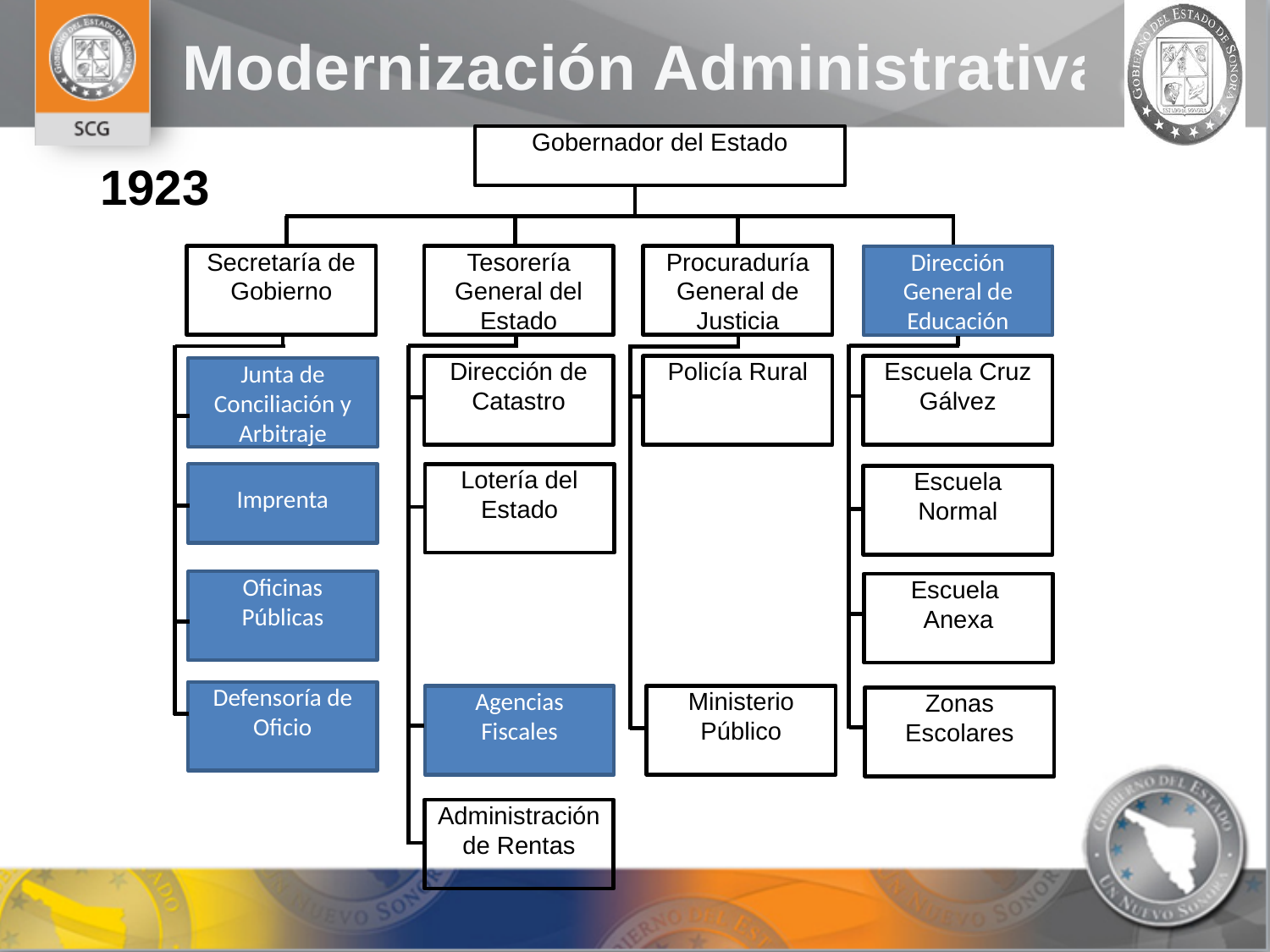

Gobernador del Estado

1923

Secretaría de Gobierno

Tesorería General del Estado
Procuraduría General de Justicia
Dirección General de Educación
Dirección de Catastro

Policía Rural

Escuela Cruz Gálvez

Junta de Conciliación y Arbitraje
Imprenta

Lotería del Estado

Escuela Normal

Oficinas Públicas

Escuela
Anexa

Defensoría de Oficio

Ministerio Público

Agencias Fiscales

Zonas Escolares

Administración de Rentas